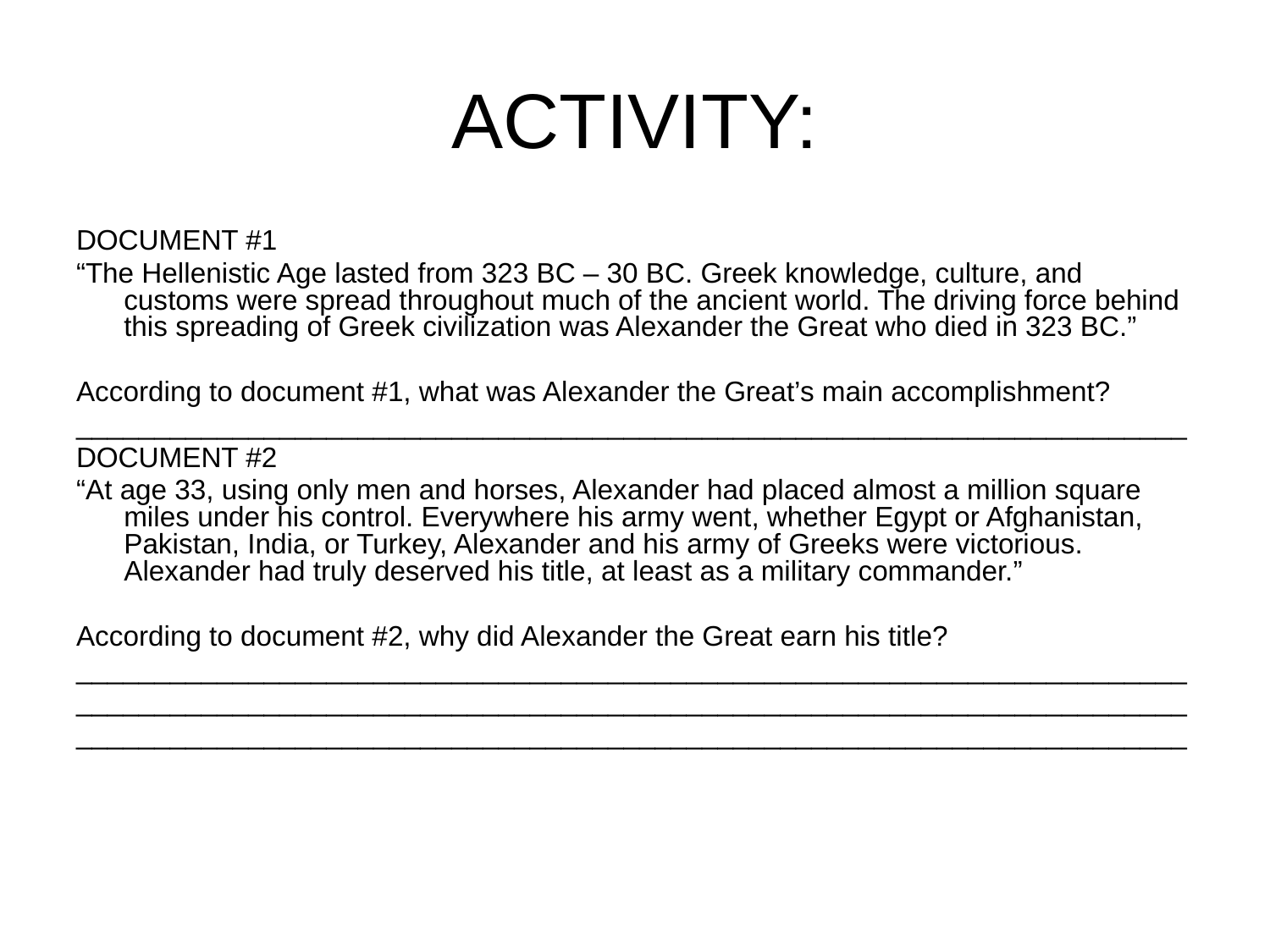

# ACTIVITY:
DOCUMENT #1
“The Hellenistic Age lasted from 323 BC – 30 BC. Greek knowledge, culture, and customs were spread throughout much of the ancient world. The driving force behind this spreading of Greek civilization was Alexander the Great who died in 323 BC.”

According to document #1, what was Alexander the Great’s main accomplishment?
_______________________________________________________________________
DOCUMENT #2
“At age 33, using only men and horses, Alexander had placed almost a million square miles under his control. Everywhere his army went, whether Egypt or Afghanistan, Pakistan, India, or Turkey, Alexander and his army of Greeks were victorious. Alexander had truly deserved his title, at least as a military commander.”

According to document #2, why did Alexander the Great earn his title?
_______________________________________________________________________
_______________________________________________________________________
_______________________________________________________________________